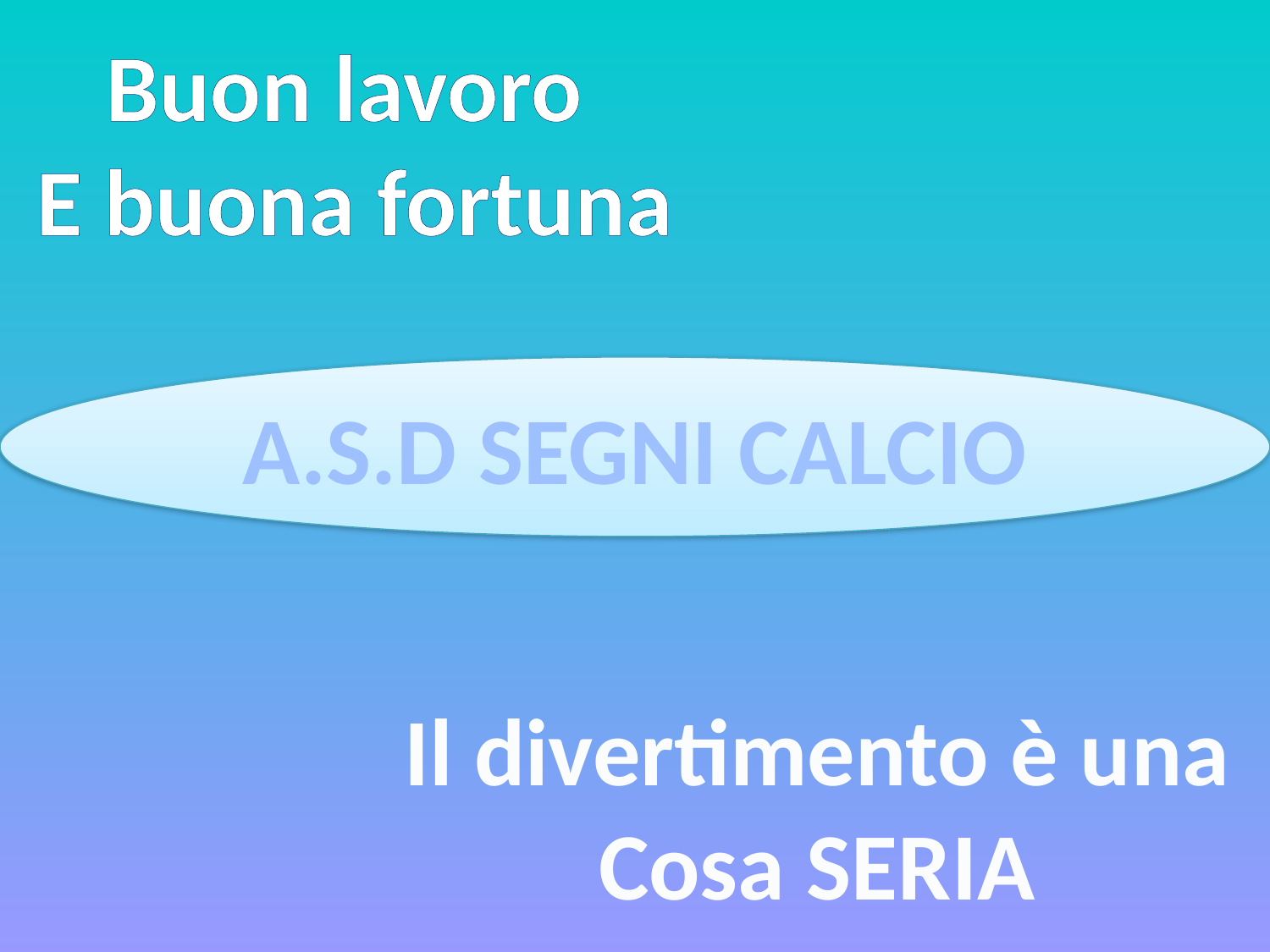

Buon lavoro
E buona fortuna
A.S.D SEGNI CALCIO
Il divertimento è una
Cosa SERIA